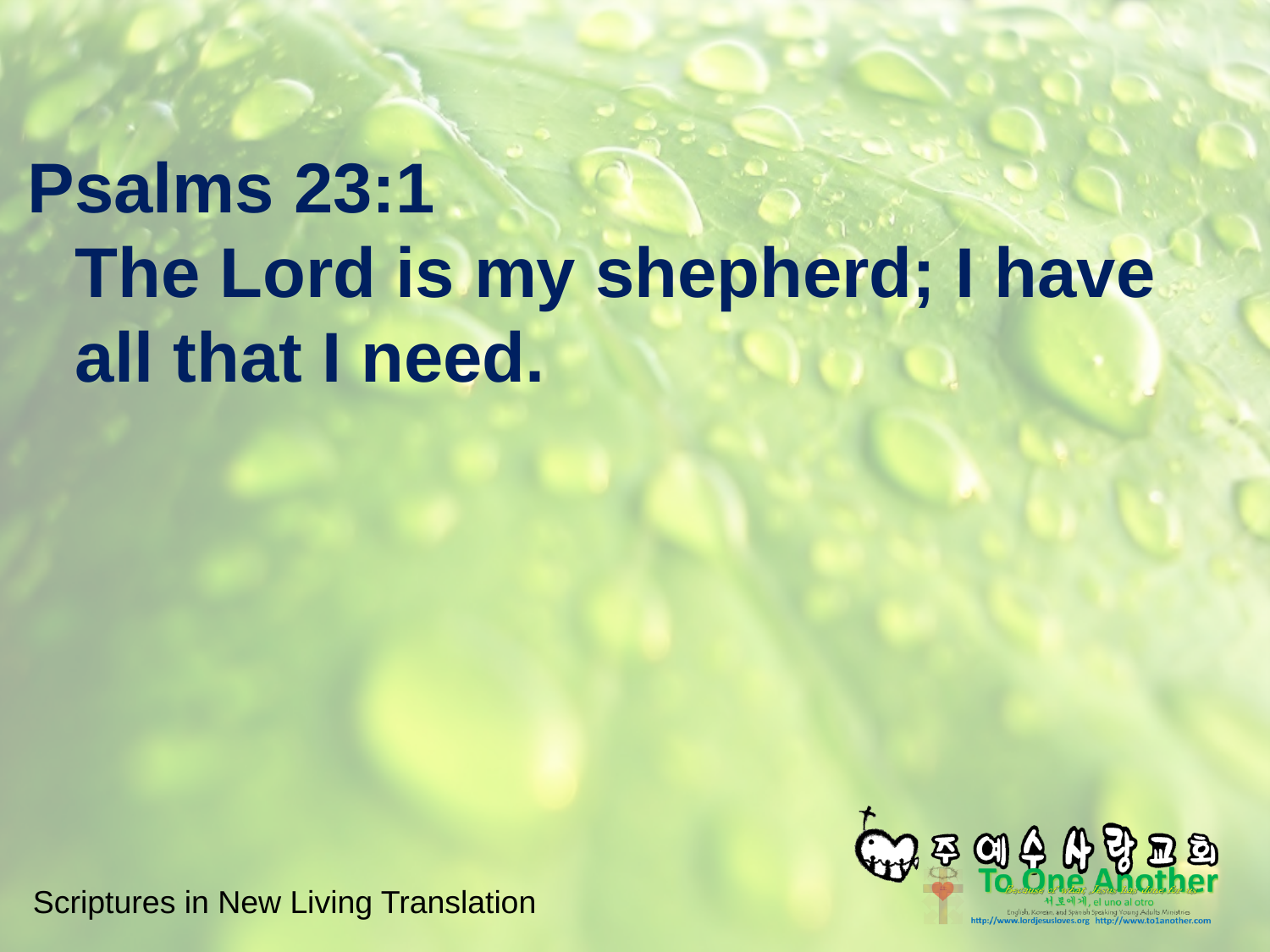

#
Psalms 23:1
The Lord is my shepherd; I have all that I need.